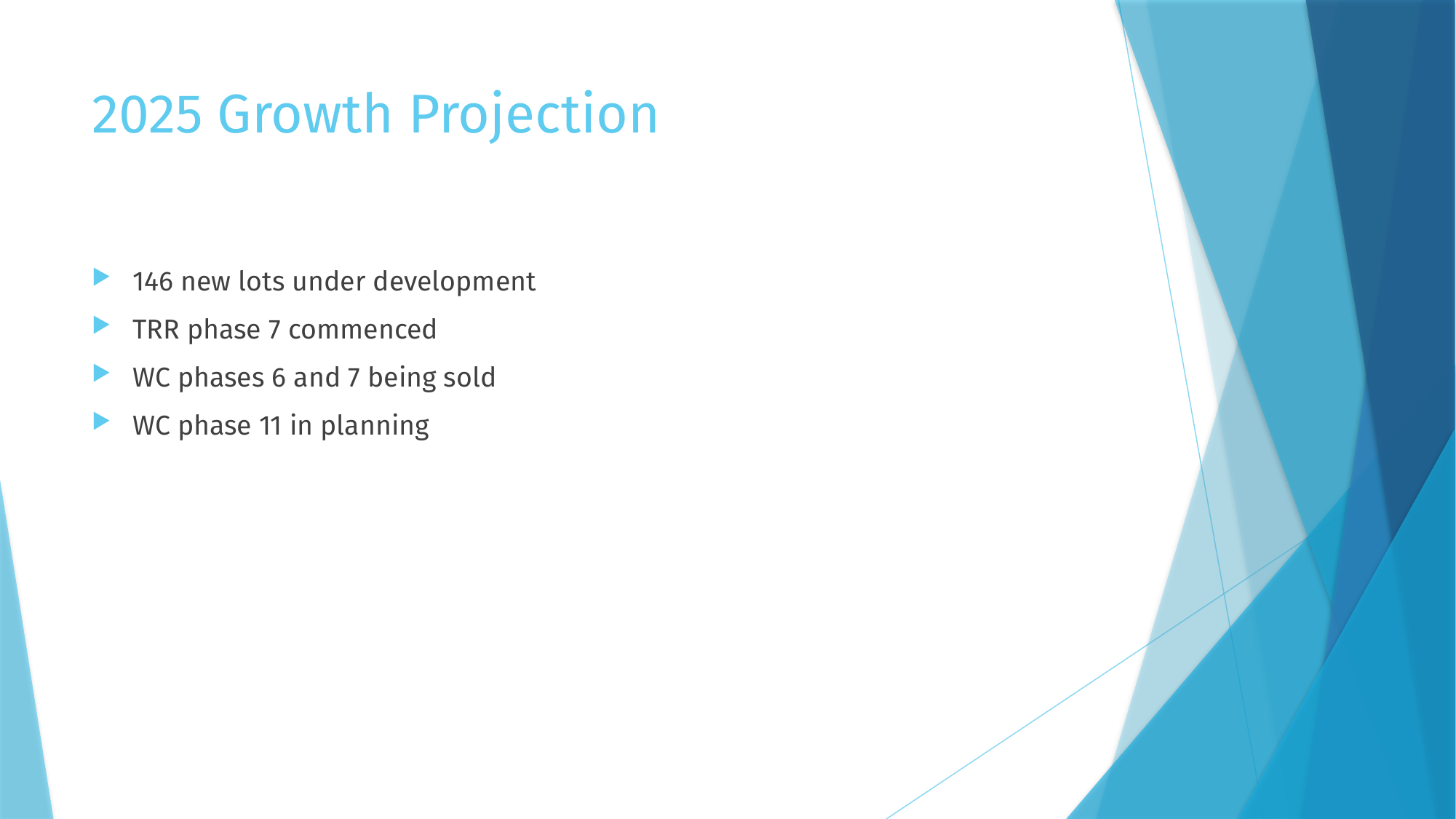

# 2025 Growth Projection
146 new lots under development
TRR phase 7 commenced
WC phases 6 and 7 being sold
WC phase 11 in planning